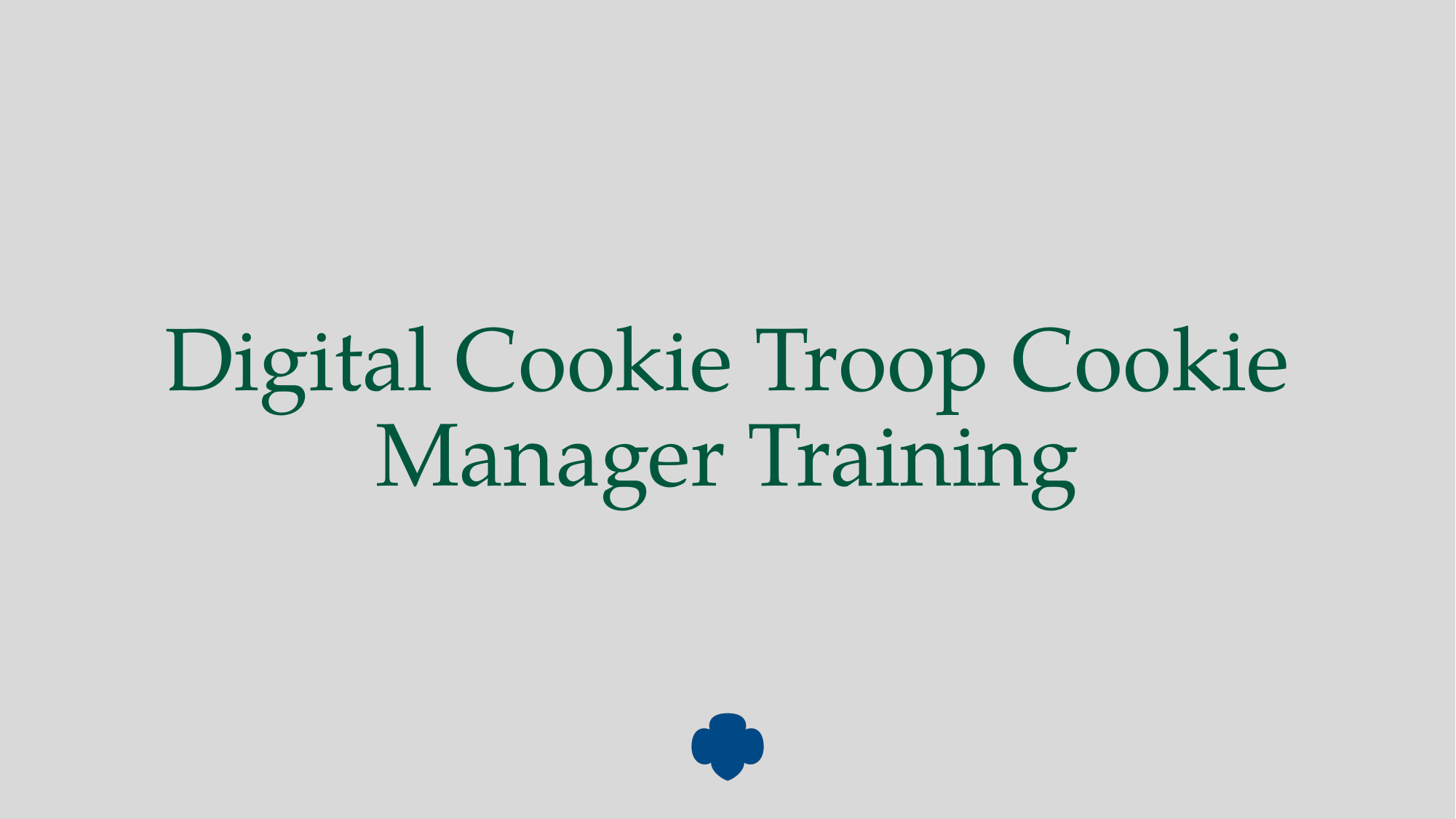

# Digital Cookie Troop Cookie Manager Training